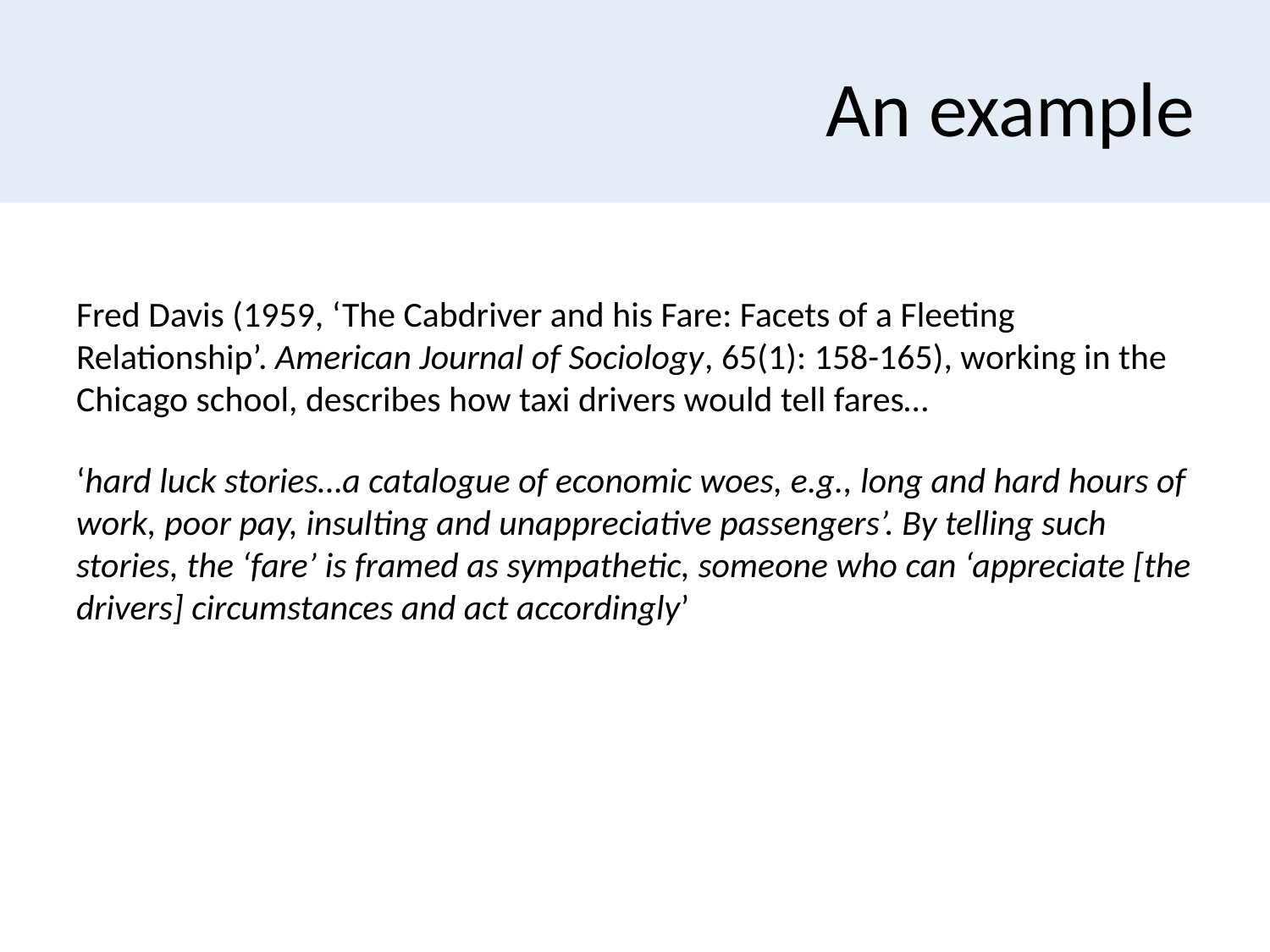

# An example

Fred Davis (1959, ‘The Cabdriver and his Fare: Facets of a Fleeting Relationship’. American Journal of Sociology, 65(1): 158-165), working in the Chicago school, describes how taxi drivers would tell fares…
‘hard luck stories…a catalogue of economic woes, e.g., long and hard hours of work, poor pay, insulting and unappreciative passengers’. By telling such stories, the ‘fare’ is framed as sympathetic, someone who can ‘appreciate [the drivers] circumstances and act accordingly’